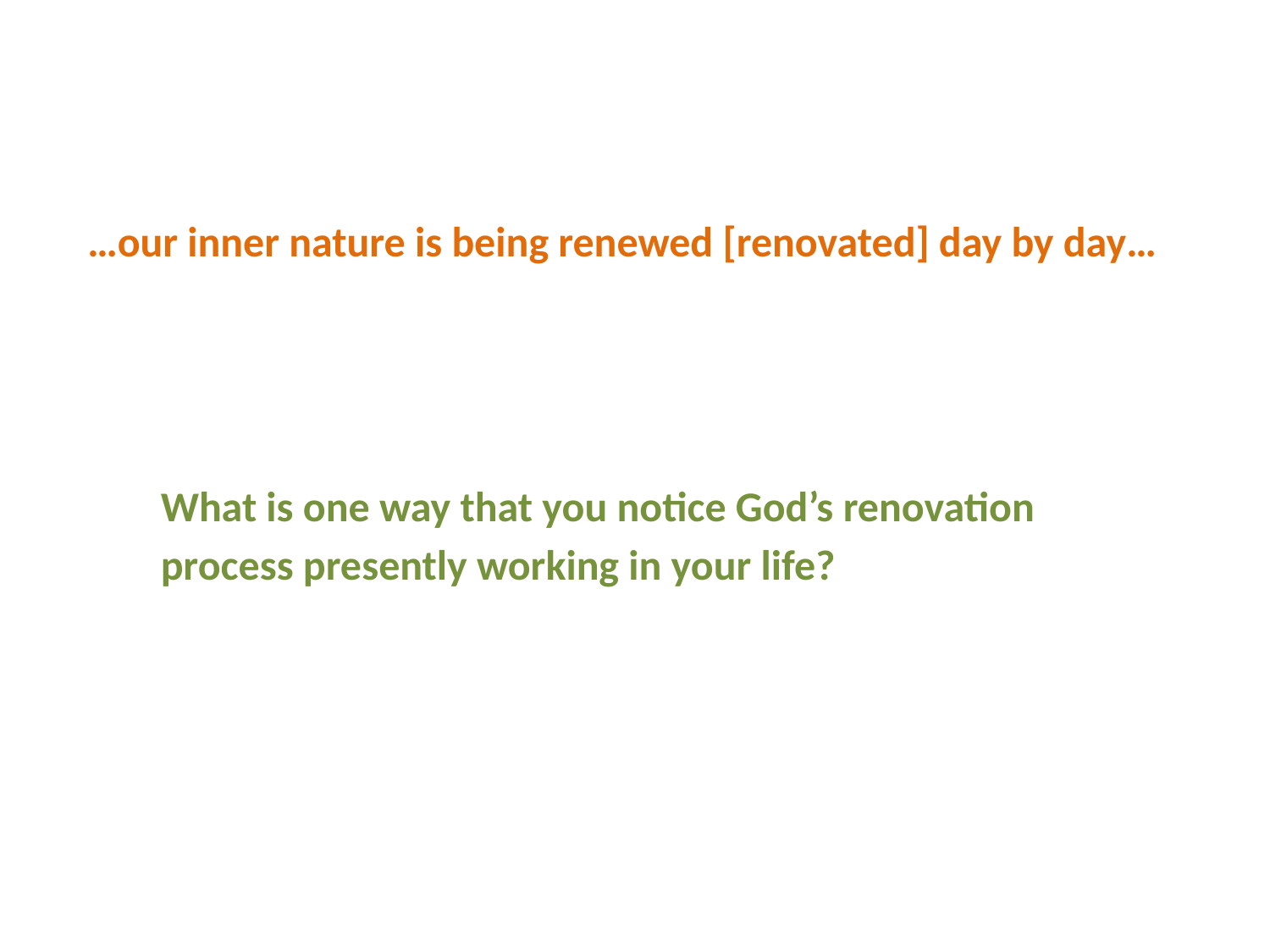

…our inner nature is being renewed [renovated] day by day…
What is one way that you notice God’s renovation process presently working in your life?